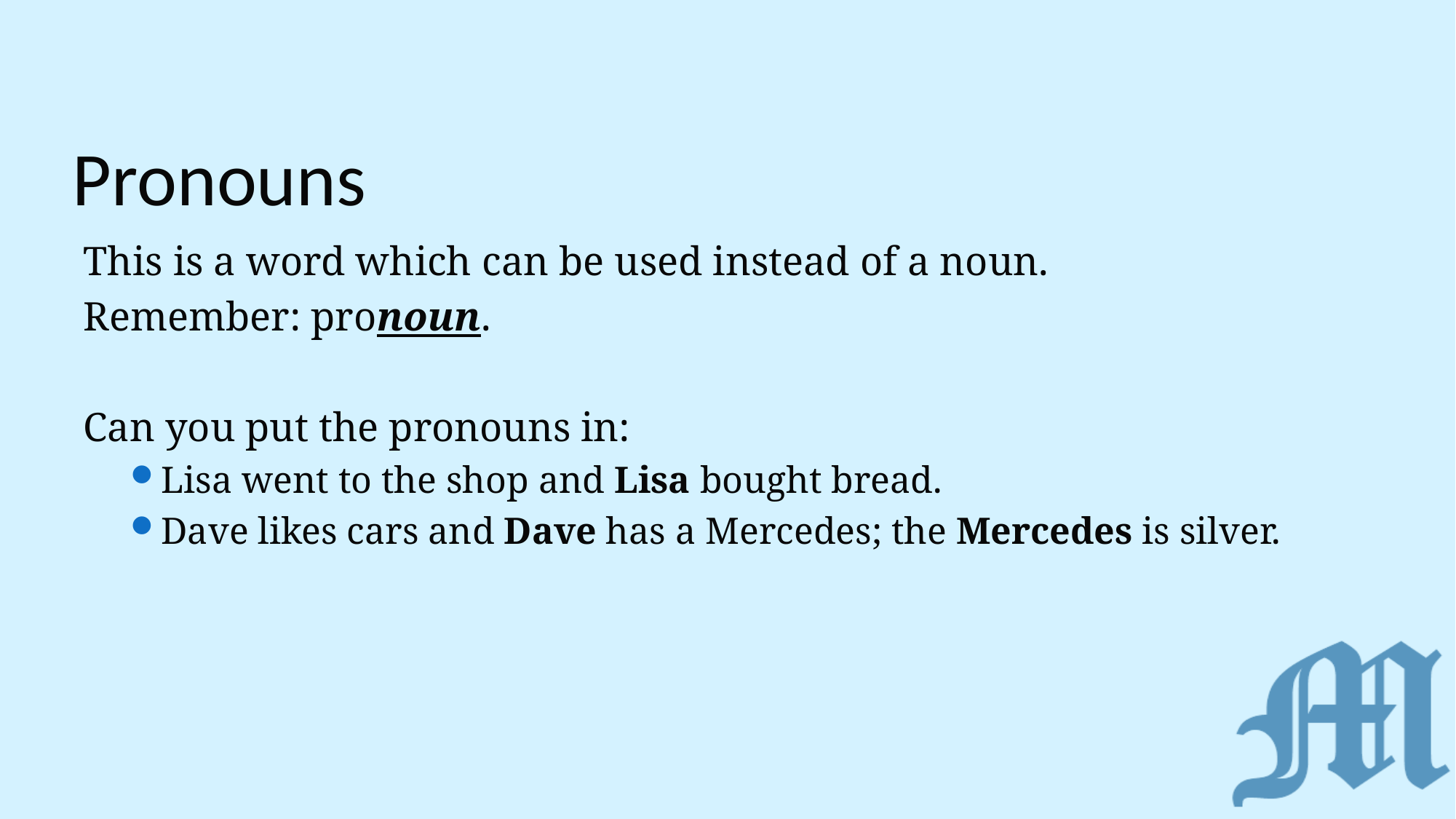

# Pronouns
This is a word which can be used instead of a noun.
Remember: pronoun.

Can you put the pronouns in:
Lisa went to the shop and Lisa bought bread.
Dave likes cars and Dave has a Mercedes; the Mercedes is silver.